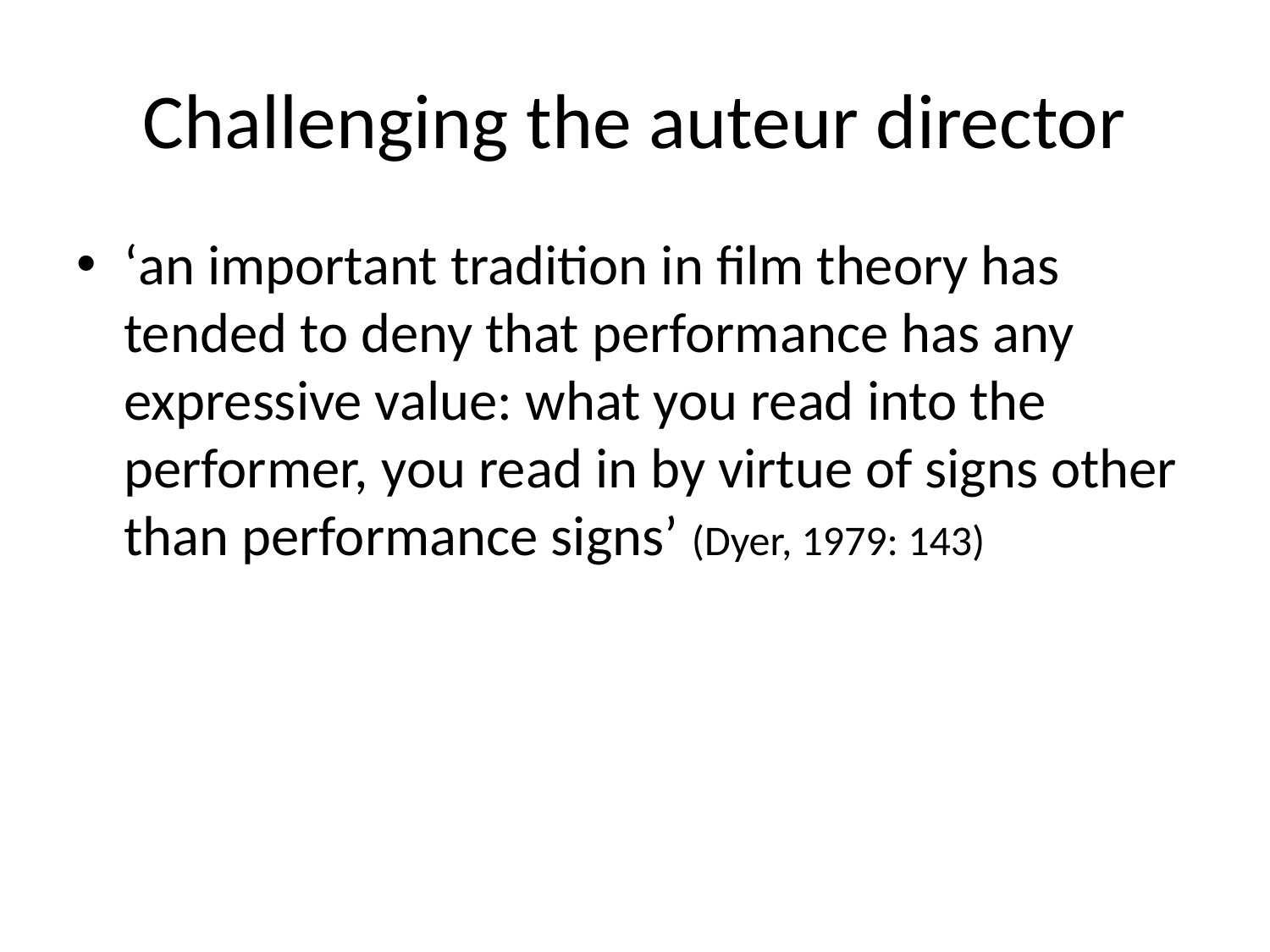

# Challenging the auteur director
‘an important tradition in film theory has tended to deny that performance has any expressive value: what you read into the performer, you read in by virtue of signs other than performance signs’ (Dyer, 1979: 143)